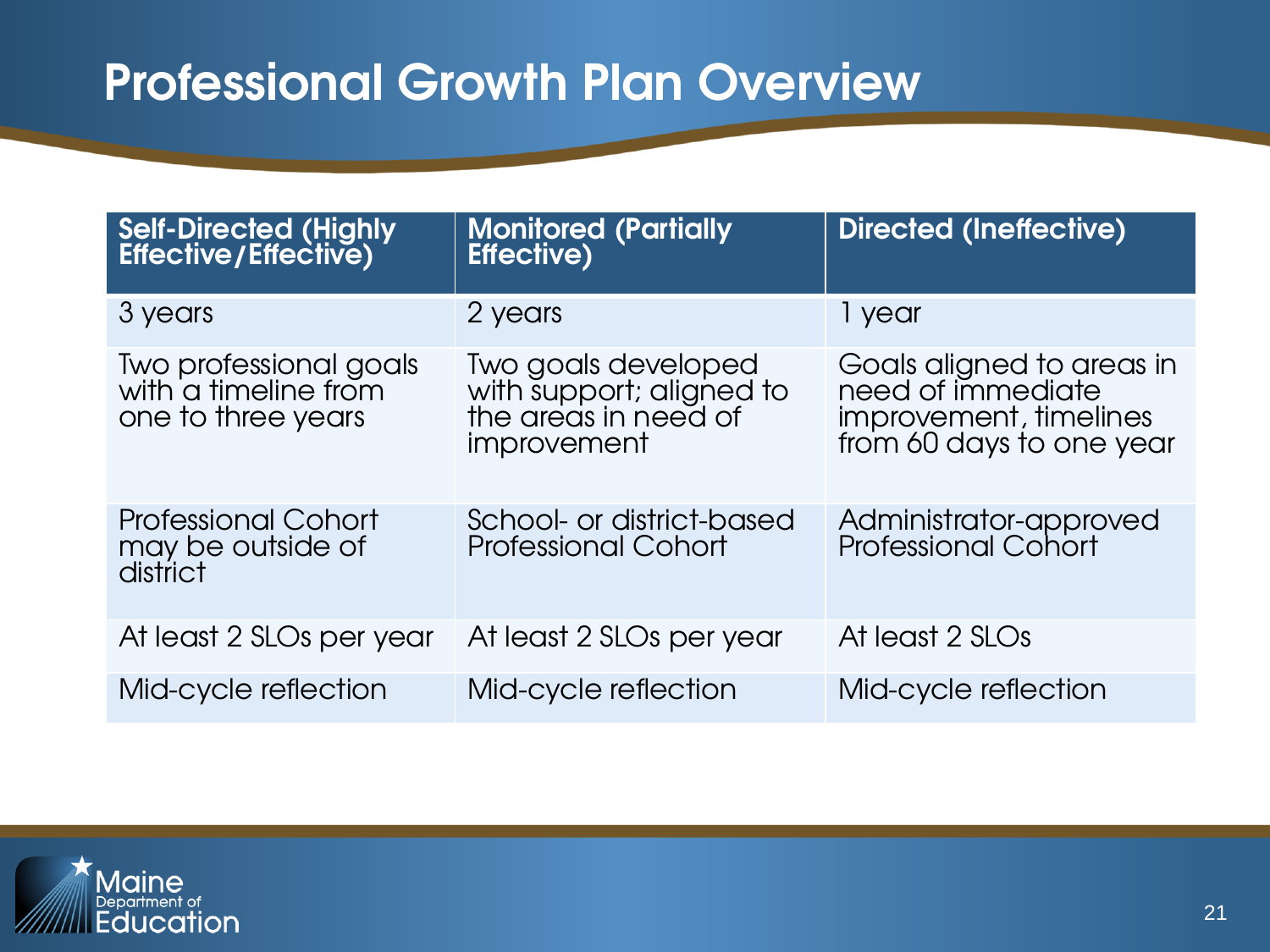

# Professional Growth Plan Overview
| Self-Directed (Highly Effective/Effective) | Monitored (Partially Effective) | Directed (Ineffective) |
| --- | --- | --- |
| 3 years | 2 years | 1 year |
| Two professional goals with a timeline from one to three years | Two goals developed with support; aligned to the areas in need of improvement | Goals aligned to areas in need of immediate improvement, timelines from 60 days to one year |
| Professional Cohort may be outside of district | School- or district-based Professional Cohort | Administrator-approved Professional Cohort |
| At least 2 SLOs per year | At least 2 SLOs per year | At least 2 SLOs |
| Mid-cycle reflection | Mid-cycle reflection | Mid-cycle reflection |
21